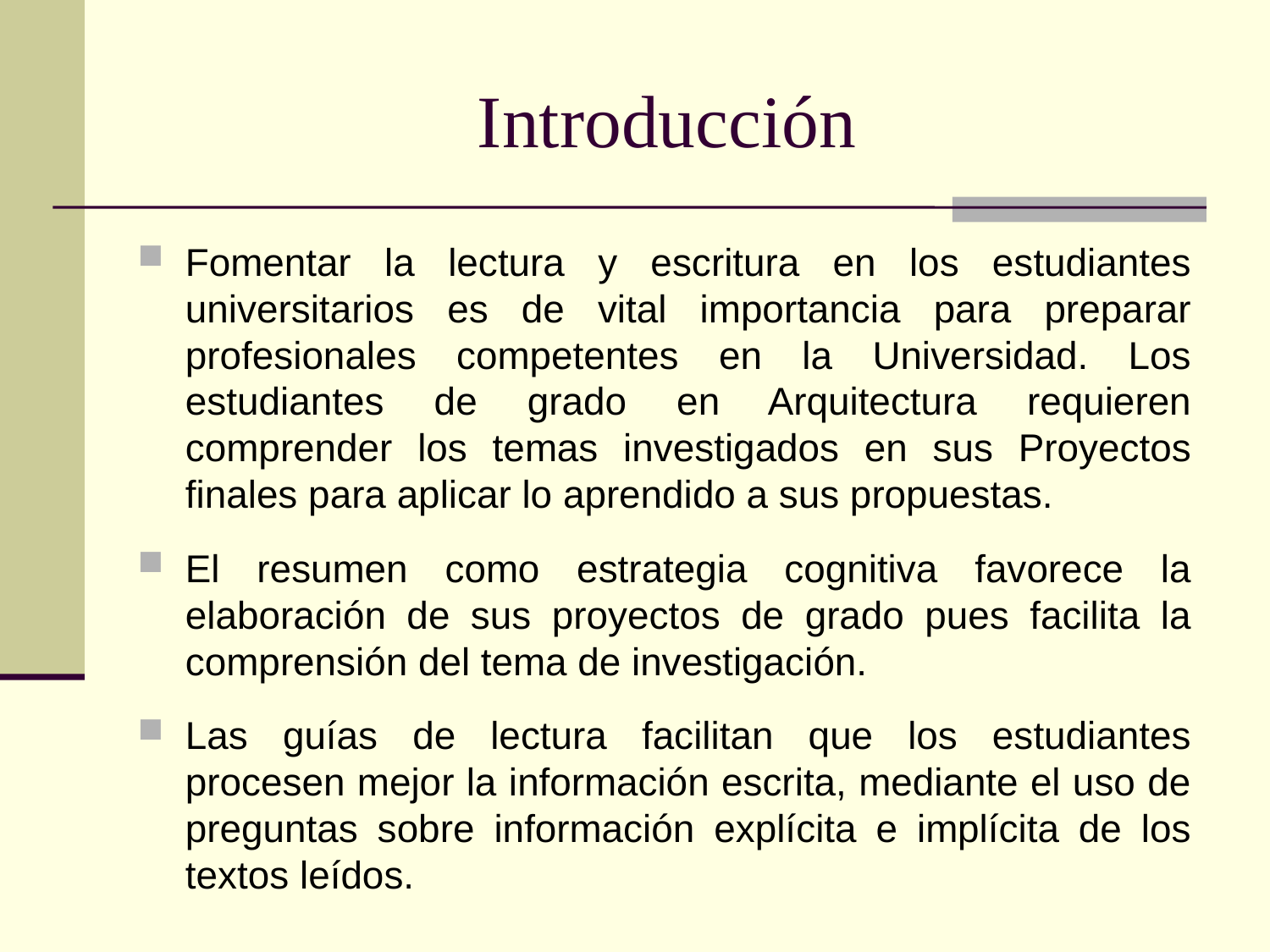

# Introducción

Fomentar la lectura y escritura en los estudiantes universitarios es de vital importancia para preparar profesionales competentes en la Universidad. Los estudiantes de grado en Arquitectura requieren comprender los temas investigados en sus Proyectos finales para aplicar lo aprendido a sus propuestas.

El resumen como estrategia cognitiva favorece la elaboración de sus proyectos de grado pues facilita la comprensión del tema de investigación.

Las guías de lectura facilitan que los estudiantes procesen mejor la información escrita, mediante el uso de preguntas sobre información explícita e implícita de los textos leídos.